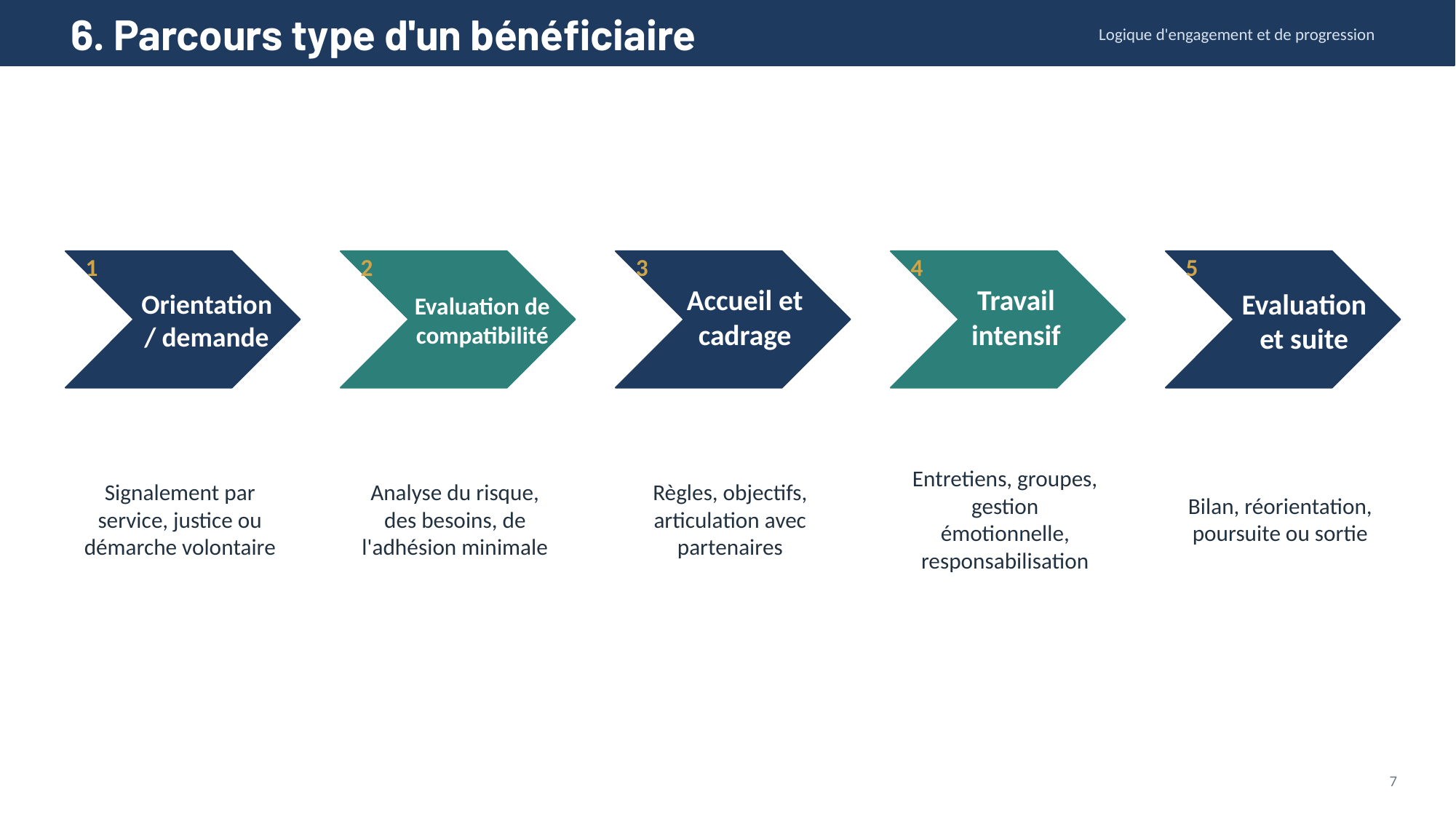

6. Parcours type d'un bénéficiaire
Logique d'engagement et de progression

1
2
3
4
5
Accueil et cadrage
Travail intensif
Evaluation de compatibilité
Evaluation et suite
Orientation / demande
Signalement par service, justice ou démarche volontaire
Analyse du risque, des besoins, de l'adhésion minimale
Règles, objectifs, articulation avec partenaires
Entretiens, groupes, gestion émotionnelle, responsabilisation
Bilan, réorientation, poursuite ou sortie
7